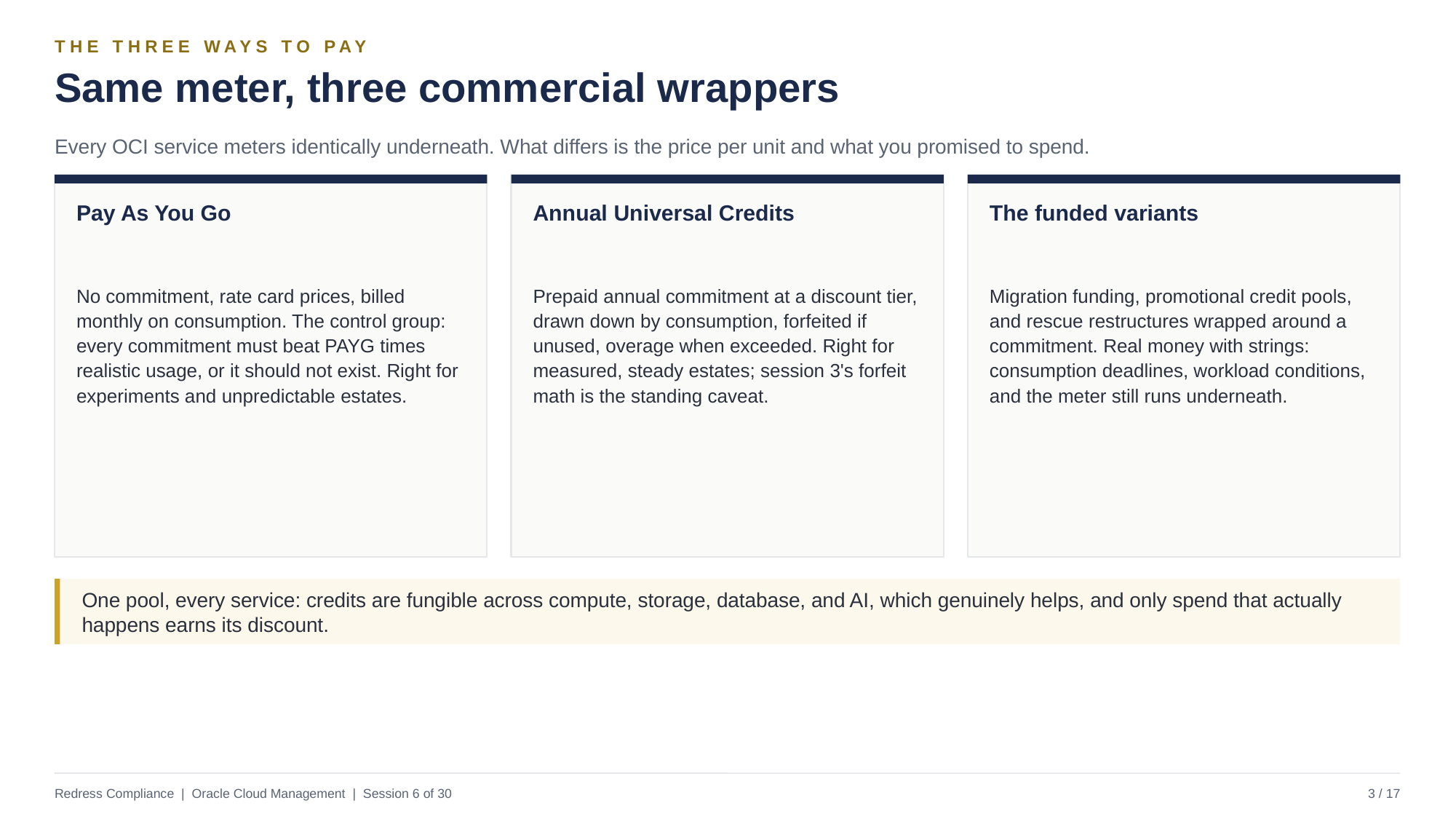

THE THREE WAYS TO PAY
Same meter, three commercial wrappers
Every OCI service meters identically underneath. What differs is the price per unit and what you promised to spend.

Pay As You Go
Annual Universal Credits
The funded variants
No commitment, rate card prices, billed monthly on consumption. The control group: every commitment must beat PAYG times realistic usage, or it should not exist. Right for experiments and unpredictable estates.
Prepaid annual commitment at a discount tier, drawn down by consumption, forfeited if unused, overage when exceeded. Right for measured, steady estates; session 3's forfeit math is the standing caveat.
Migration funding, promotional credit pools, and rescue restructures wrapped around a commitment. Real money with strings: consumption deadlines, workload conditions, and the meter still runs underneath.

One pool, every service: credits are fungible across compute, storage, database, and AI, which genuinely helps, and only spend that actually happens earns its discount.

Redress Compliance  |  Oracle Cloud Management  |  Session 6 of 30
3 / 17